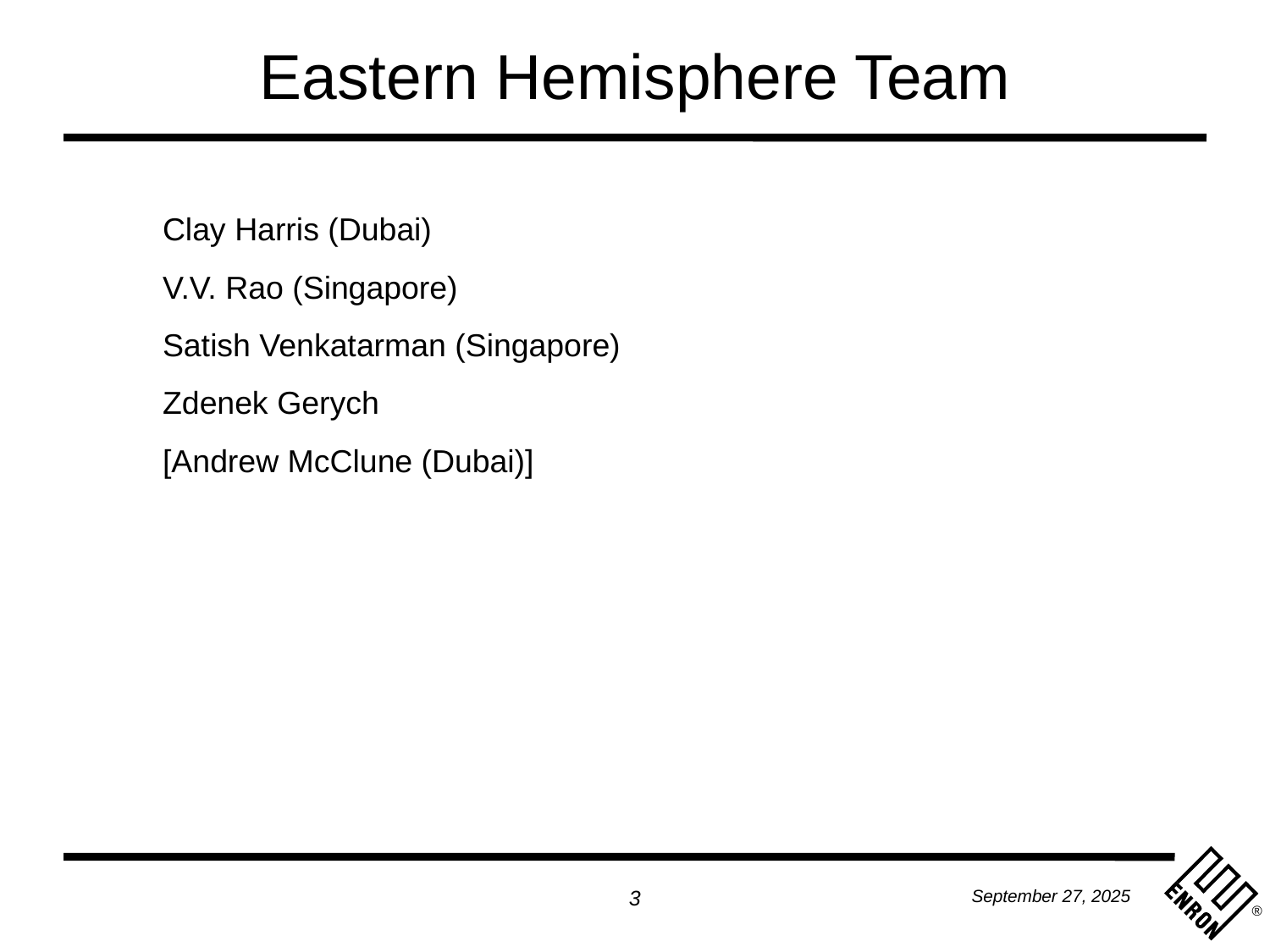

# Eastern Hemisphere Team
Clay Harris (Dubai)
V.V. Rao (Singapore)
Satish Venkatarman (Singapore)
Zdenek Gerych
[Andrew McClune (Dubai)]
3
September 27, 2025